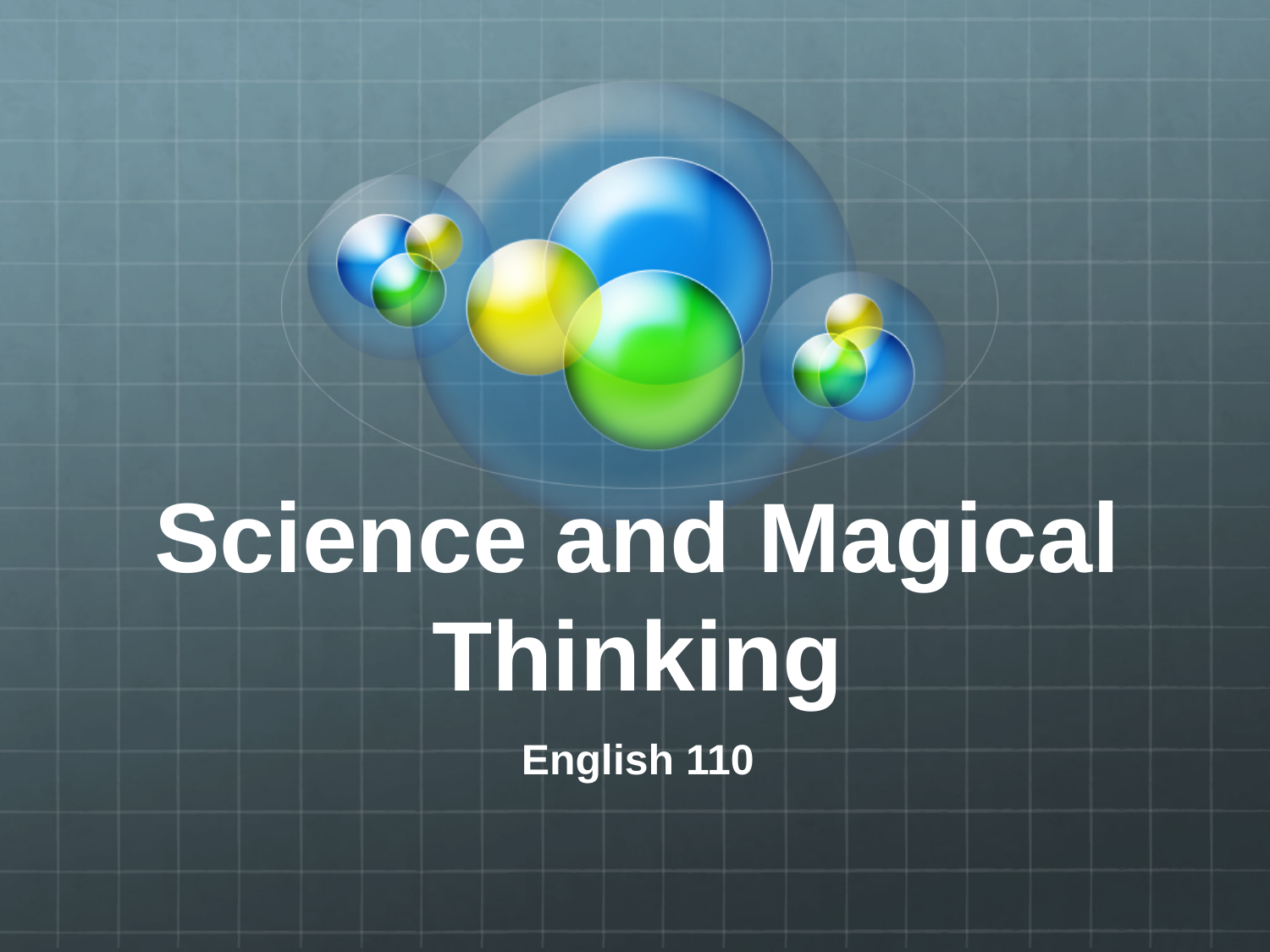

# Science and Magical Thinking
English 110